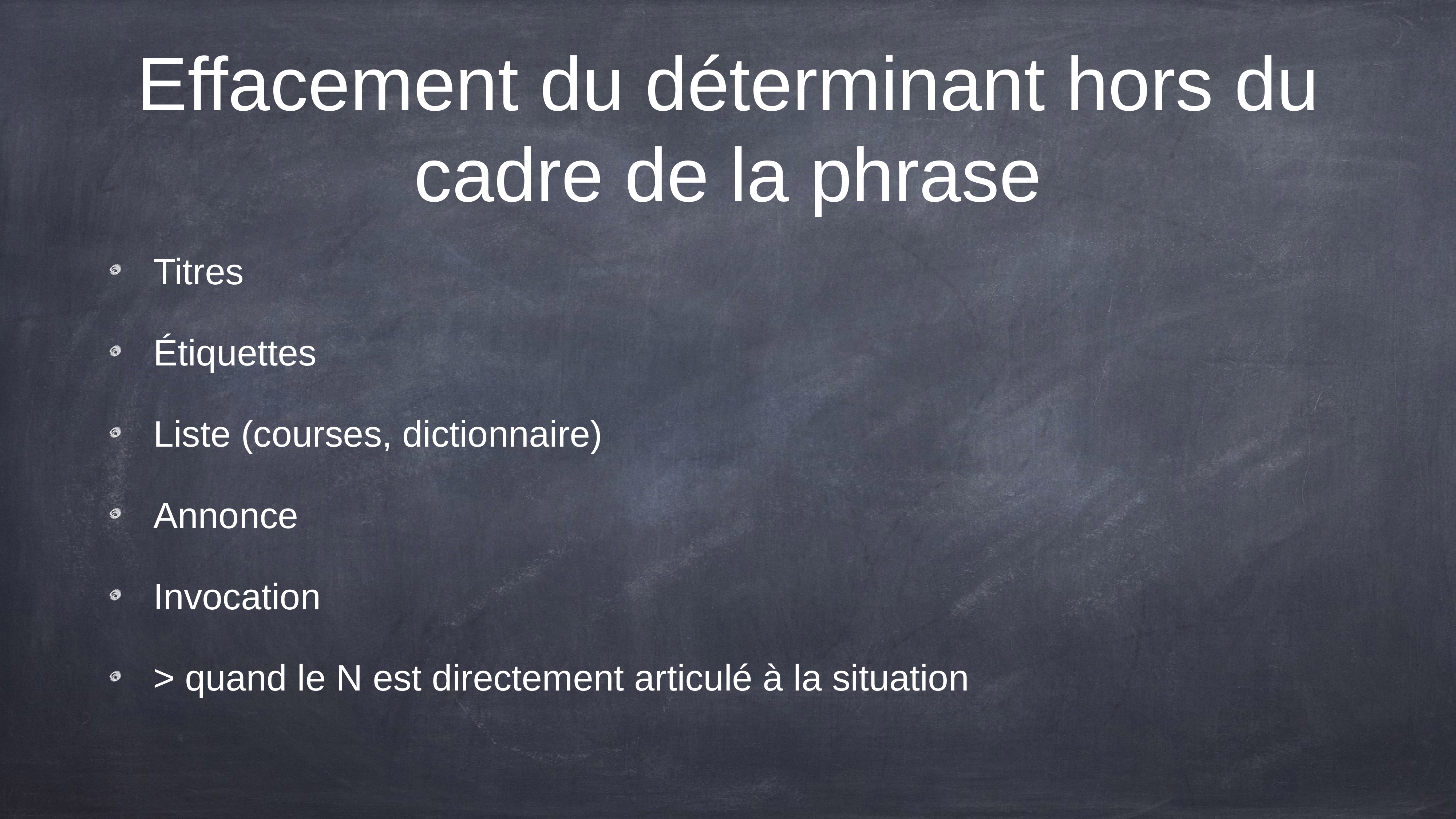

# Effacement du déterminant hors du cadre de la phrase
Titres
Étiquettes
Liste (courses, dictionnaire)
Annonce
Invocation
> quand le N est directement articulé à la situation